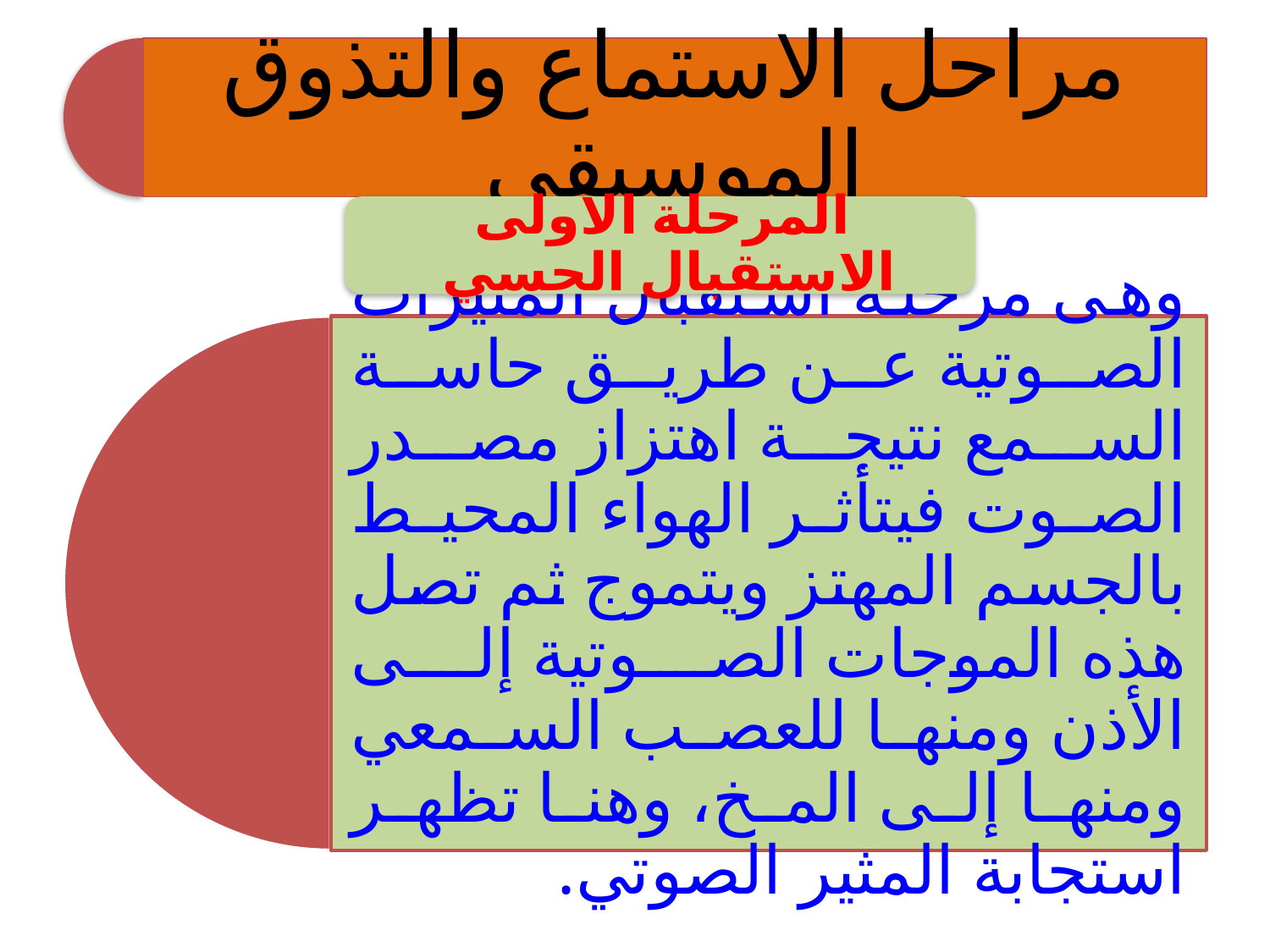

مراحل الاستماع والتذوق الموسيقى
المرحلة الاولى الاستقبال الحسي
وهى مرحلة استقبال المثيرات الصوتية عن طريق حاسة السمع نتيجة اهتزاز مصدر الصوت فيتأثر الهواء المحيط بالجسم المهتز ويتموج ثم تصل هذه الموجات الصوتية إلى الأذن ومنها للعصب السمعي ومنها إلى المخ، وهنا تظهر استجابة المثير الصوتي.